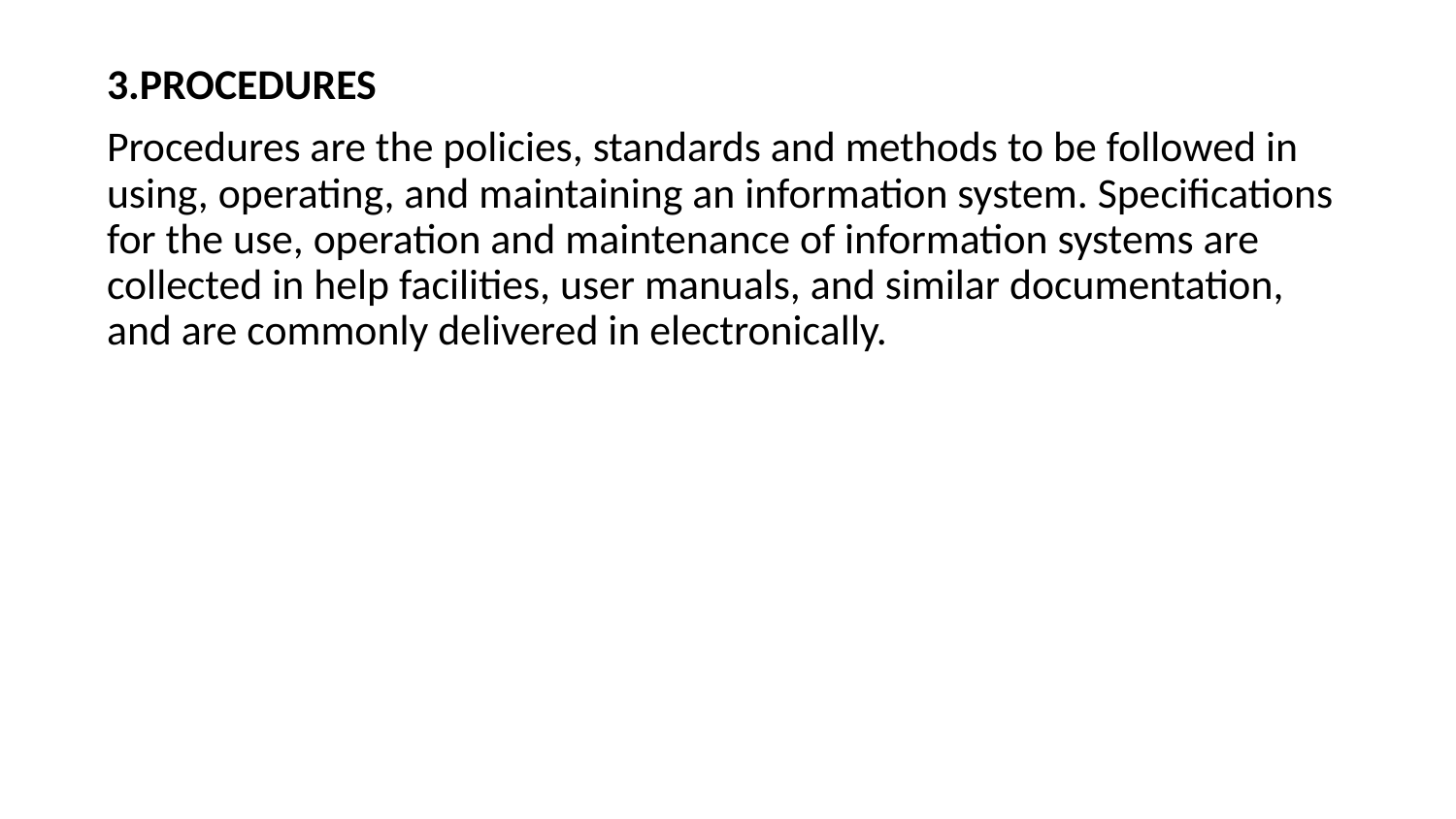

3.PROCEDURES
Procedures are the policies, standards and methods to be followed in using, operating, and maintaining an information system. Specifications for the use, operation and maintenance of information systems are collected in help facilities, user manuals, and similar documentation, and are commonly delivered in electronically.